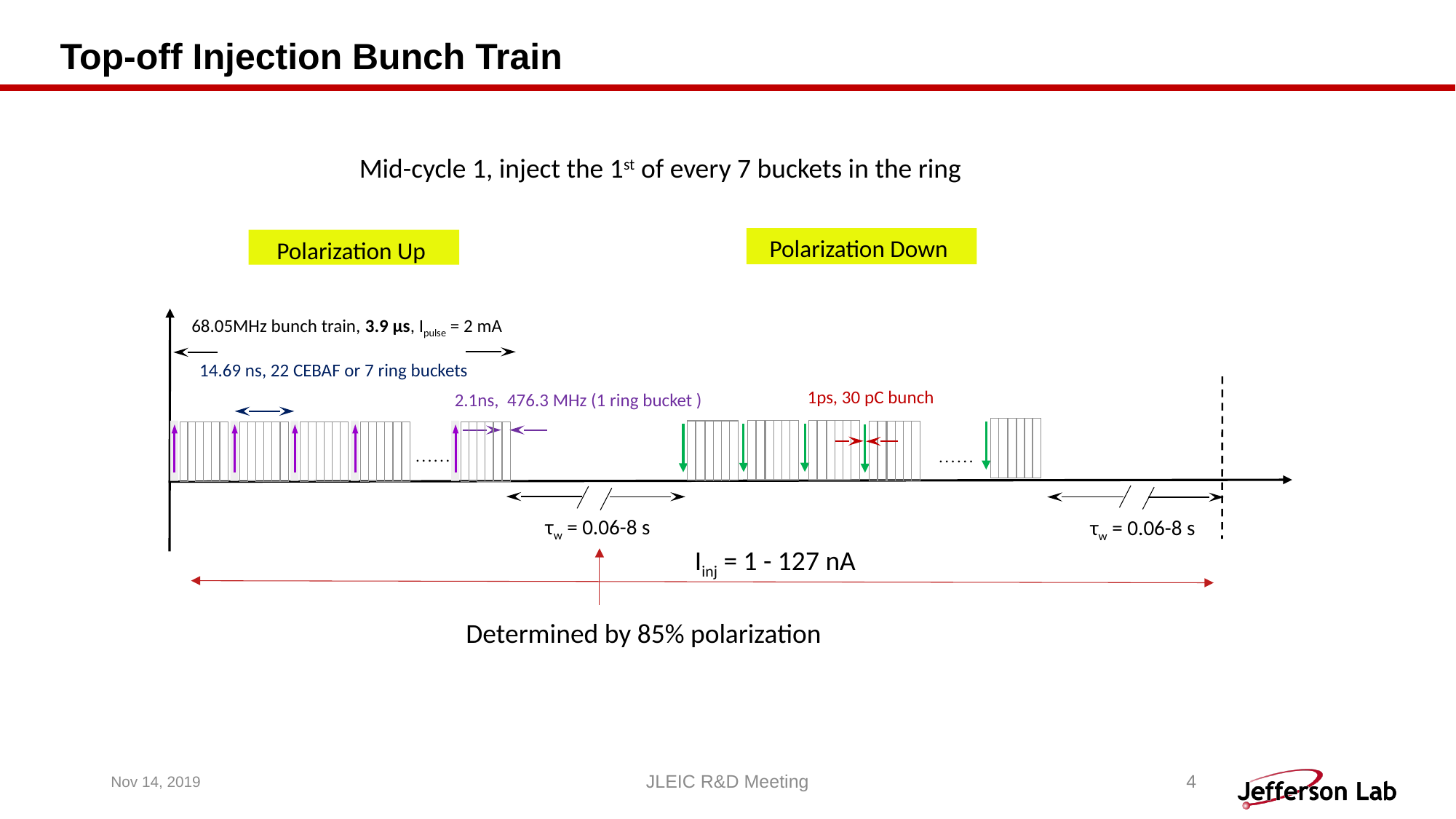

# Top-off Injection Bunch Train
Mid-cycle 1, inject the 1st of every 7 buckets in the ring
Polarization Down
Polarization Up
68.05MHz bunch train, 3.9 µs, Ipulse = 2 mA
14.69 ns, 22 CEBAF or 7 ring buckets
 1ps, 30 pC bunch
2.1ns,  476.3 MHz (1 ring bucket )

……
……
τw = 0.06-8 s
τw = 0.06-8 s
Iinj = 1 - 127 nA
Determined by 85% polarization
Nov 14, 2019
JLEIC R&D Meeting
4